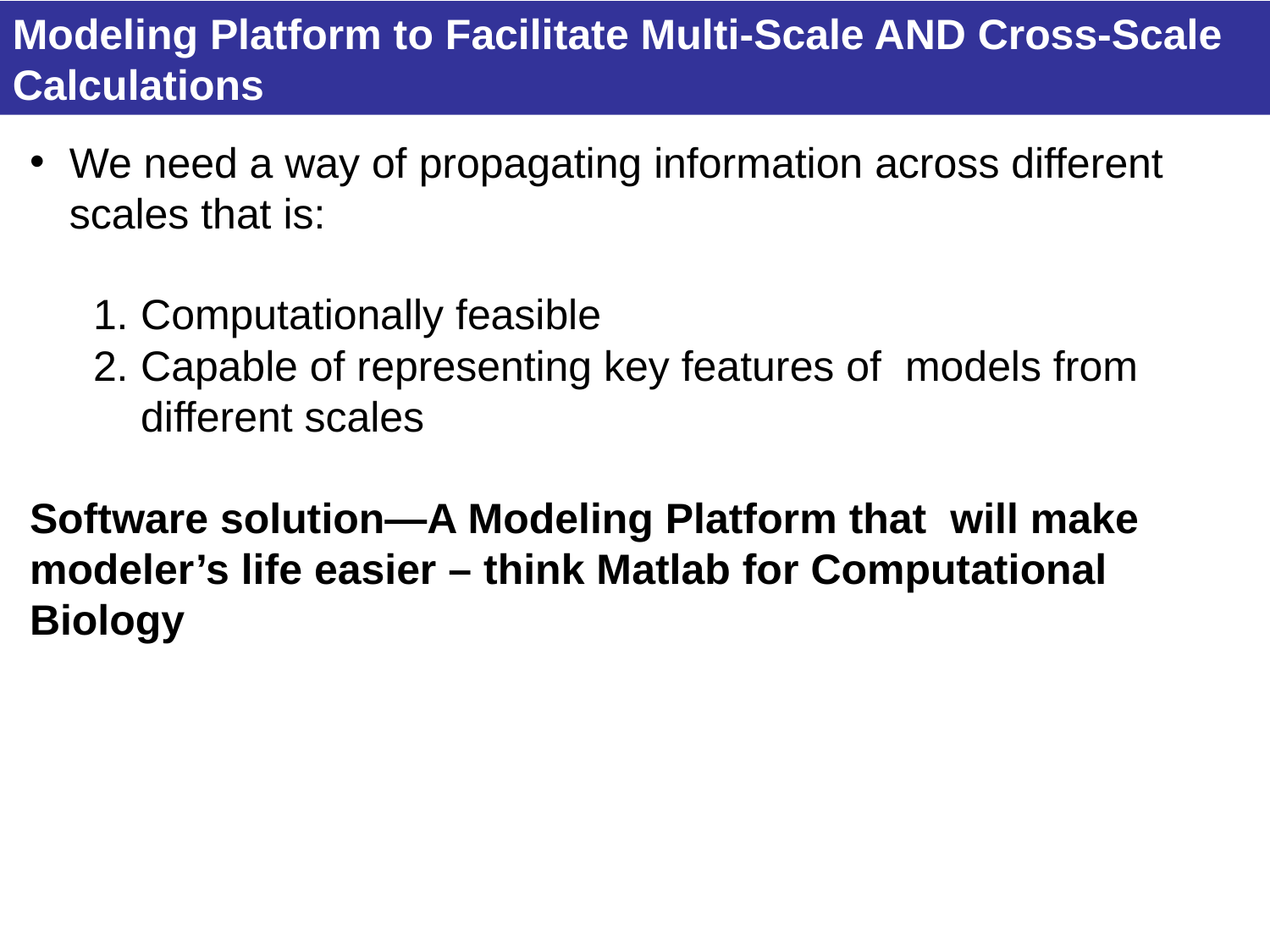

Modeling Platform to Facilitate Multi-Scale AND Cross-Scale Calculations
We need a way of propagating information across different scales that is:

Computationally feasible
Capable of representing key features of  models from different scales

Software solution—A Modeling Platform that  will make modeler’s life easier – think Matlab for Computational Biology